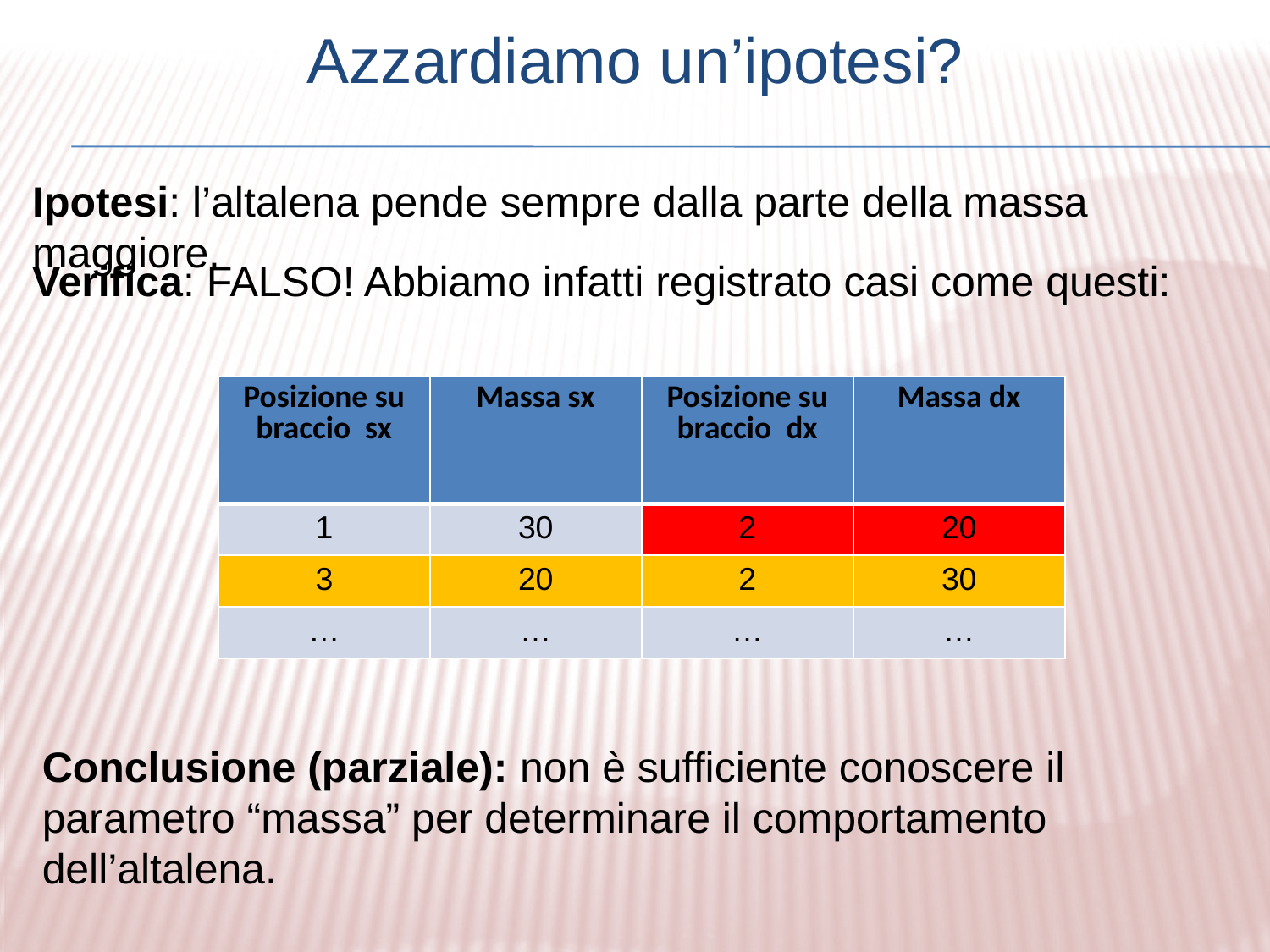

# Azzardiamo un’ipotesi?
Ipotesi: l’altalena pende sempre dalla parte della massa maggiore.
Verifica: FALSO! Abbiamo infatti registrato casi come questi:
| Posizione su braccio sx | Massa sx | Posizione su braccio dx | Massa dx |
| --- | --- | --- | --- |
| 1 | 30 | 2 | 20 |
| 3 | 20 | 2 | 30 |
| … | … | … | … |
Conclusione (parziale): non è sufficiente conoscere il parametro “massa” per determinare il comportamento dell’altalena.